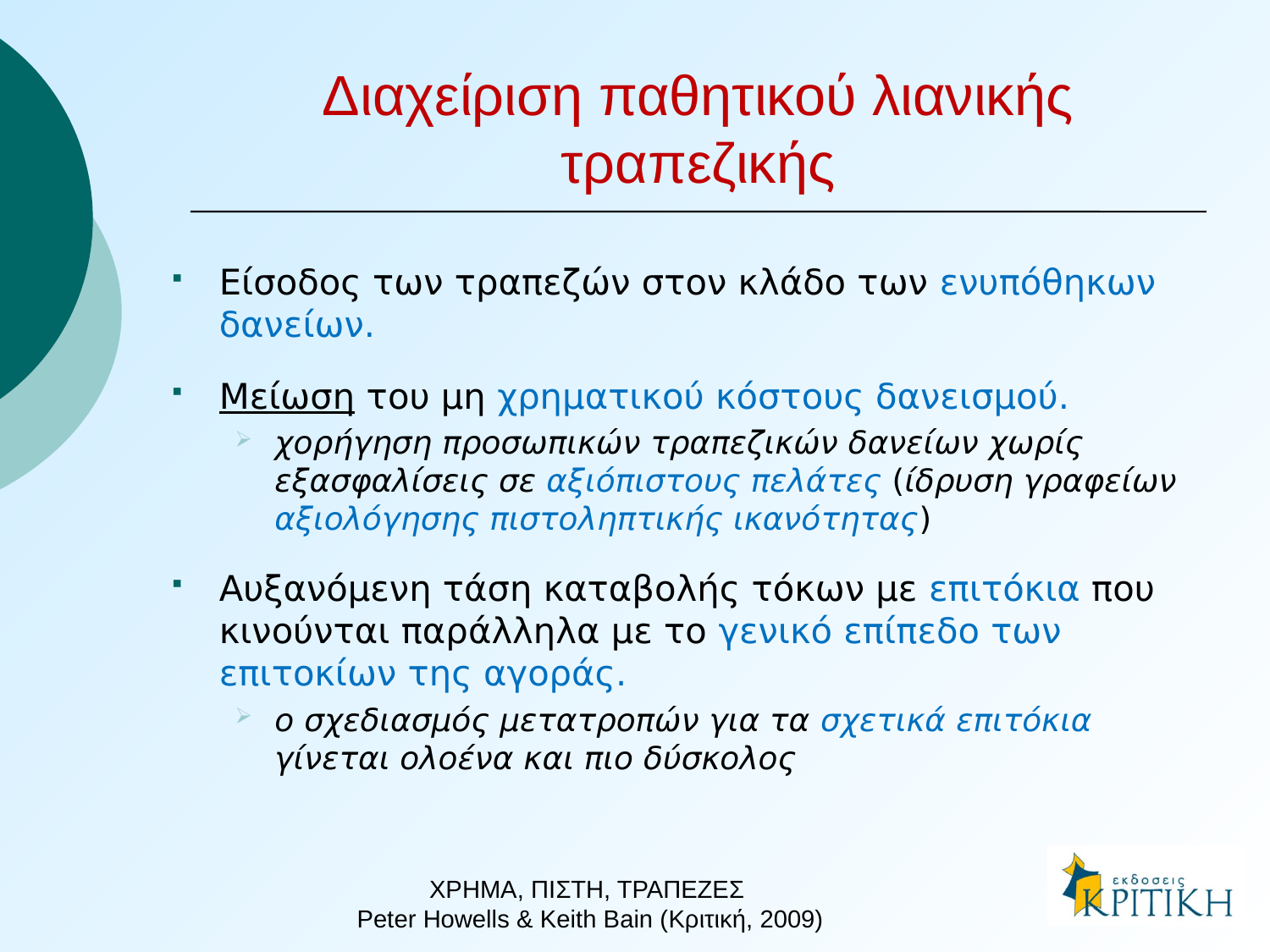

# Διαχείριση παθητικού λιανικής τραπεζικής
Είσοδος των τραπεζών στον κλάδο των ενυπόθηκων δανείων.

Μείωση του μη χρηματικού κόστους δανεισμού.
χορήγηση προσωπικών τραπεζικών δανείων χωρίς εξασφαλίσεις σε αξιόπιστους πελάτες (ίδρυση γραφείων αξιολόγησης πιστοληπτικής ικανότητας)

Αυξανόμενη τάση καταβολής τόκων με επιτόκια που κινούνται παράλληλα με το γενικό επίπεδο των επιτοκίων της αγοράς.
ο σχεδιασμός μετατροπών για τα σχετικά επιτόκια γίνεται ολοένα και πιο δύσκολος